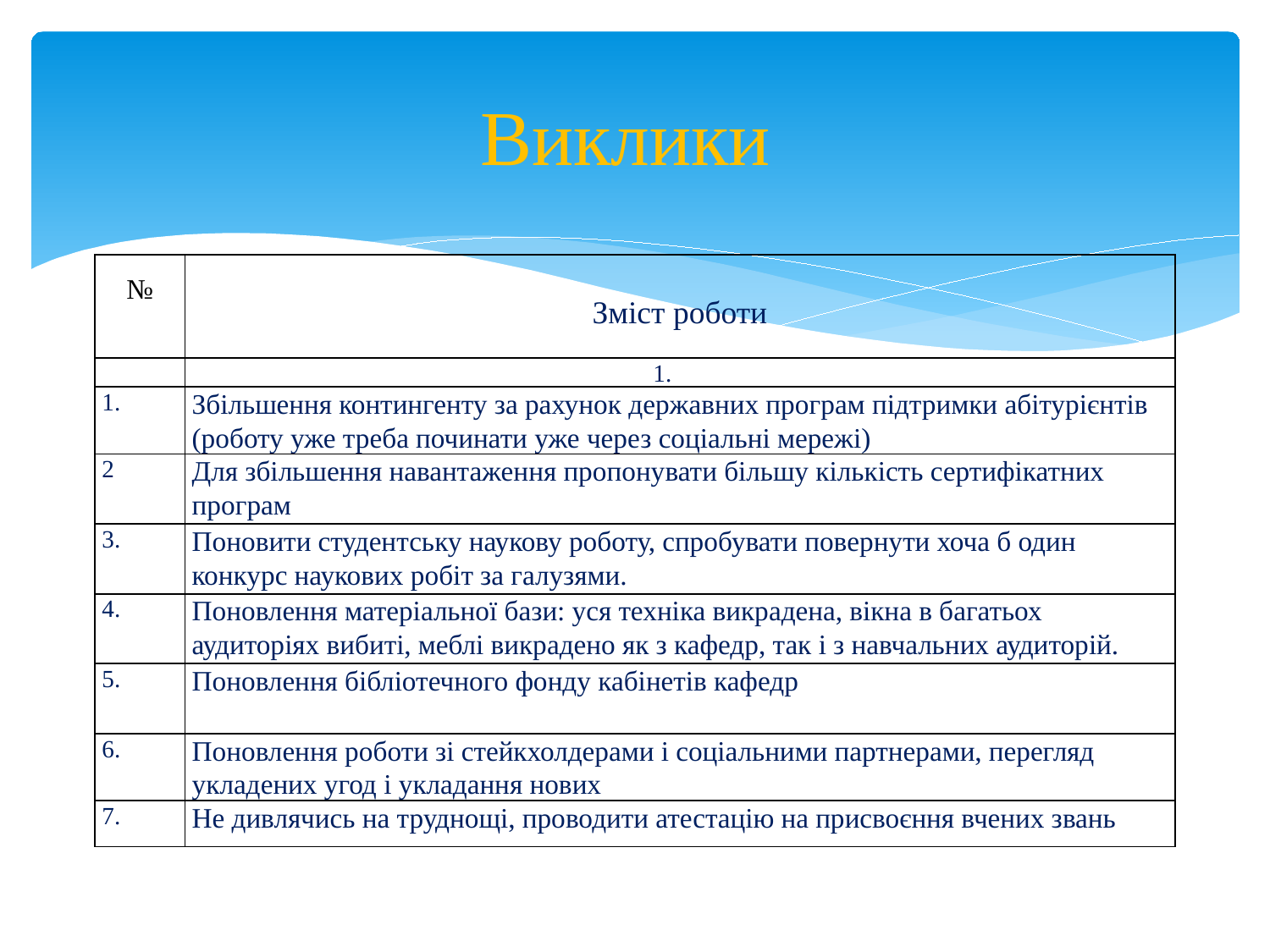

# Виклики
| № | Зміст роботи |
| --- | --- |
|  |  |
| 1. | Збільшення контингенту за рахунок державних програм підтримки абітурієнтів (роботу уже треба починати уже через соціальні мережі) |
| 2 | Для збільшення навантаження пропонувати більшу кількість сертифікатних програм |
| 3. | Поновити студентську наукову роботу, спробувати повернути хоча б один конкурс наукових робіт за галузями. |
| 4. | Поновлення матеріальної бази: уся техніка викрадена, вікна в багатьох аудиторіях вибиті, меблі викрадено як з кафедр, так і з навчальних аудиторій. |
| 5. | Поновлення бібліотечного фонду кабінетів кафедр |
| 6. | Поновлення роботи зі стейкхолдерами і соціальними партнерами, перегляд укладених угод і укладання нових |
| 7. | Не дивлячись на труднощі, проводити атестацію на присвоєння вчених звань |